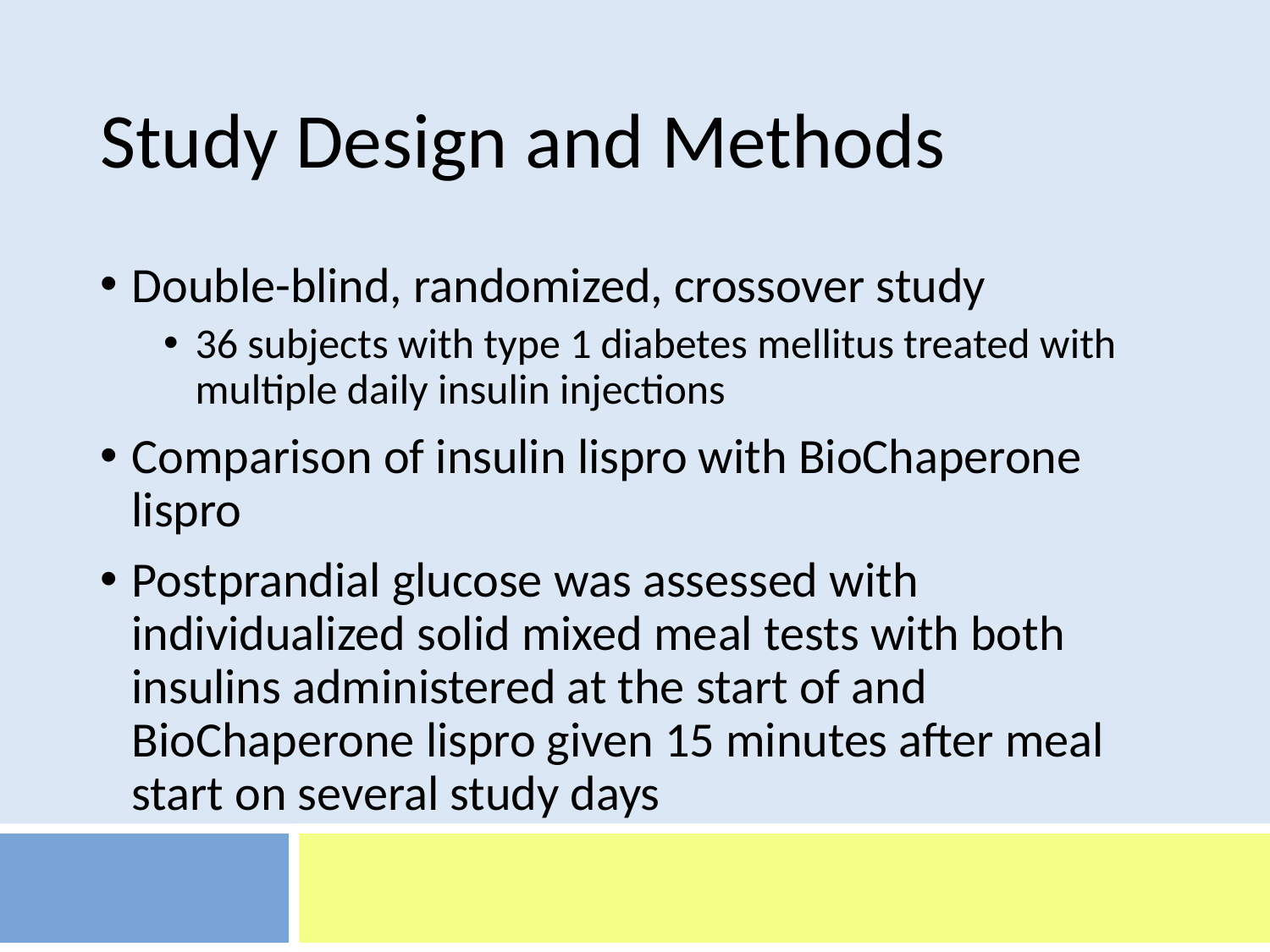

# Study Design and Methods
Double-blind, randomized, crossover study
36 subjects with type 1 diabetes mellitus treated with multiple daily insulin injections
Comparison of insulin lispro with BioChaperone lispro
Postprandial glucose was assessed with individualized solid mixed meal tests with both insulins administered at the start of and BioChaperone lispro given 15 minutes after meal start on several study days